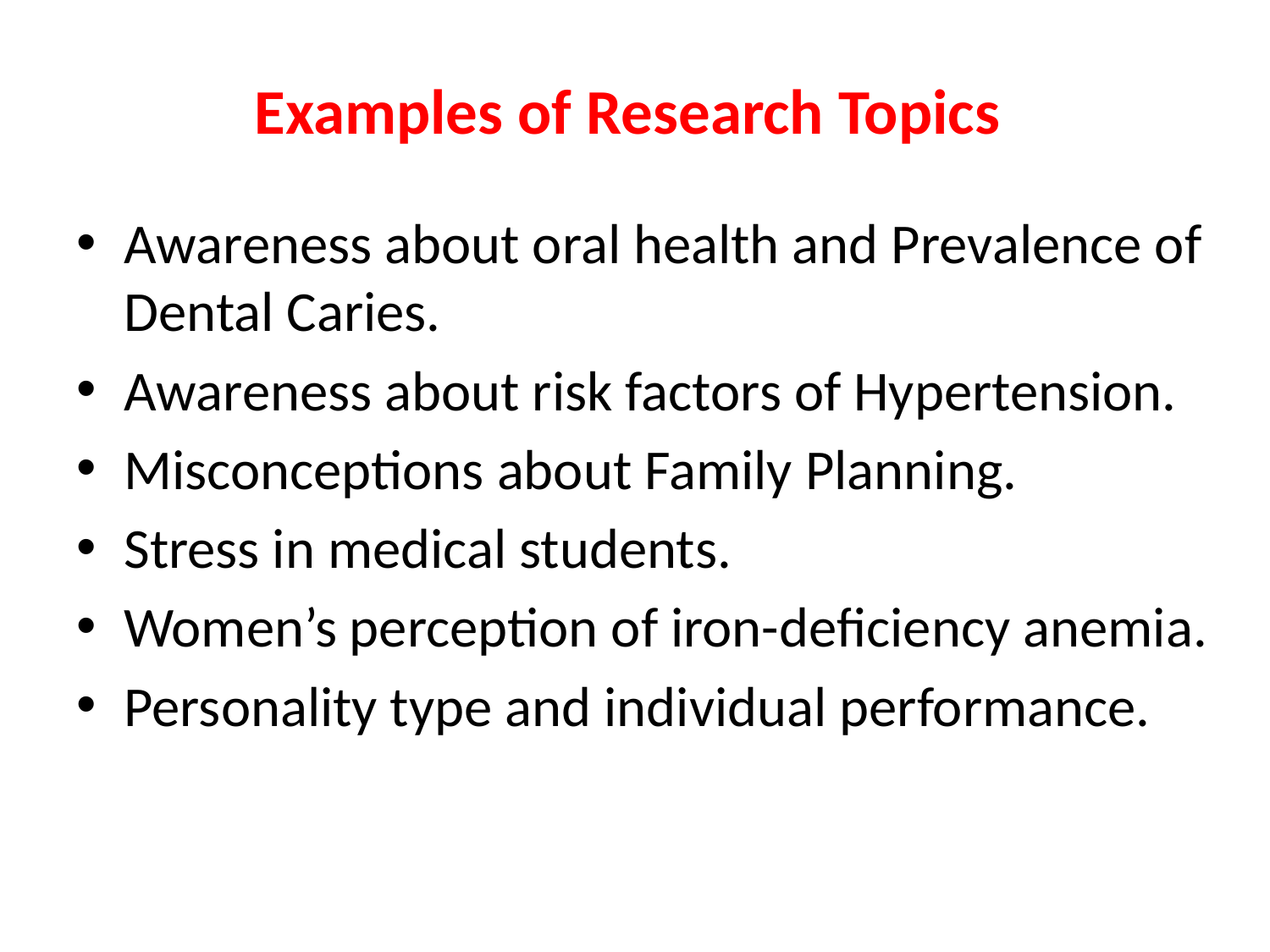

# Examples of Research Topics
Awareness about oral health and Prevalence of Dental Caries.
Awareness about risk factors of Hypertension.
Misconceptions about Family Planning.
Stress in medical students.
Women’s perception of iron-deficiency anemia.
Personality type and individual performance.